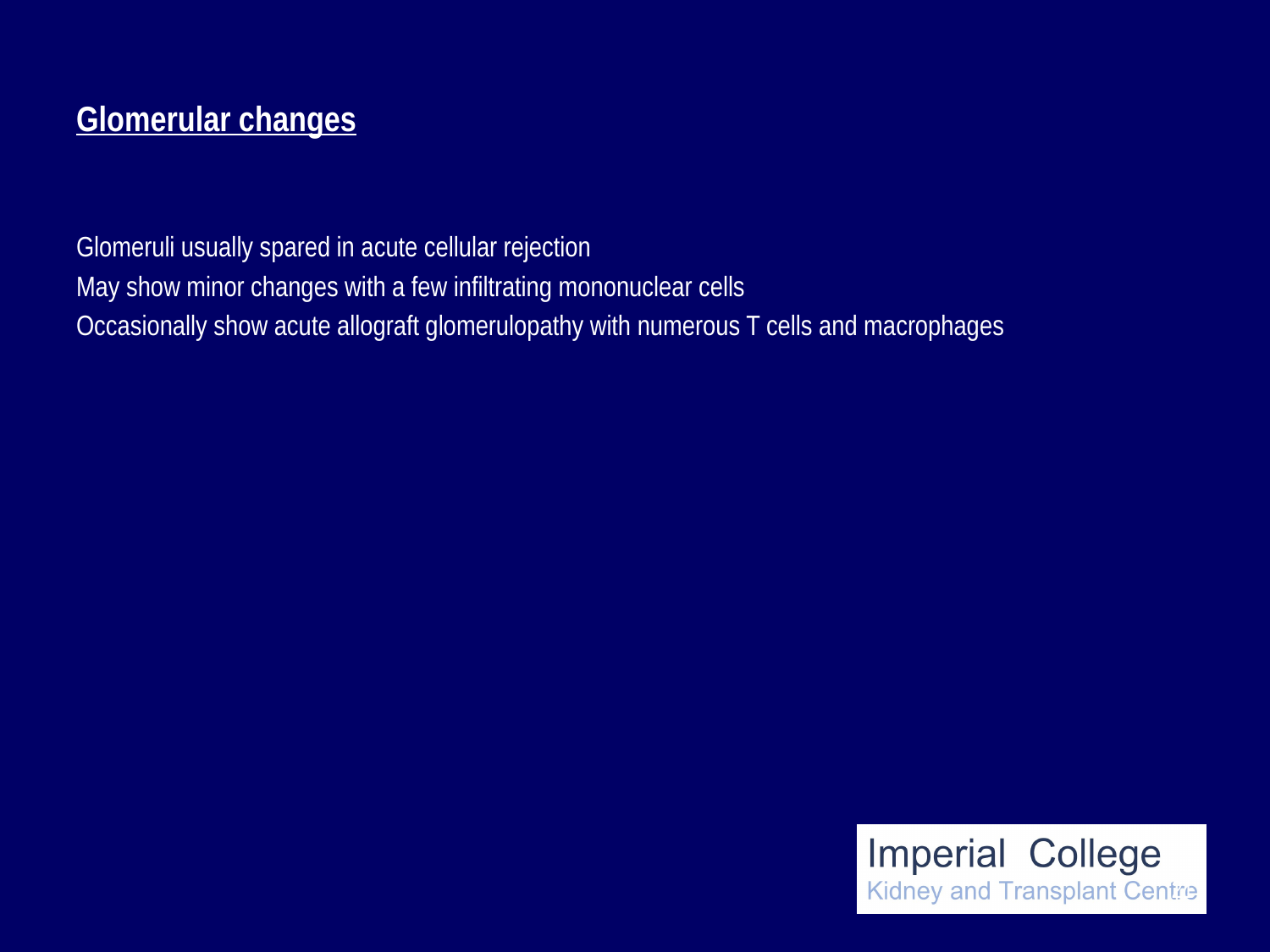

# Glomerular changes
Glomeruli usually spared in acute cellular rejection
May show minor changes with a few infiltrating mononuclear cells
Occasionally show acute allograft glomerulopathy with numerous T cells and macrophages
21